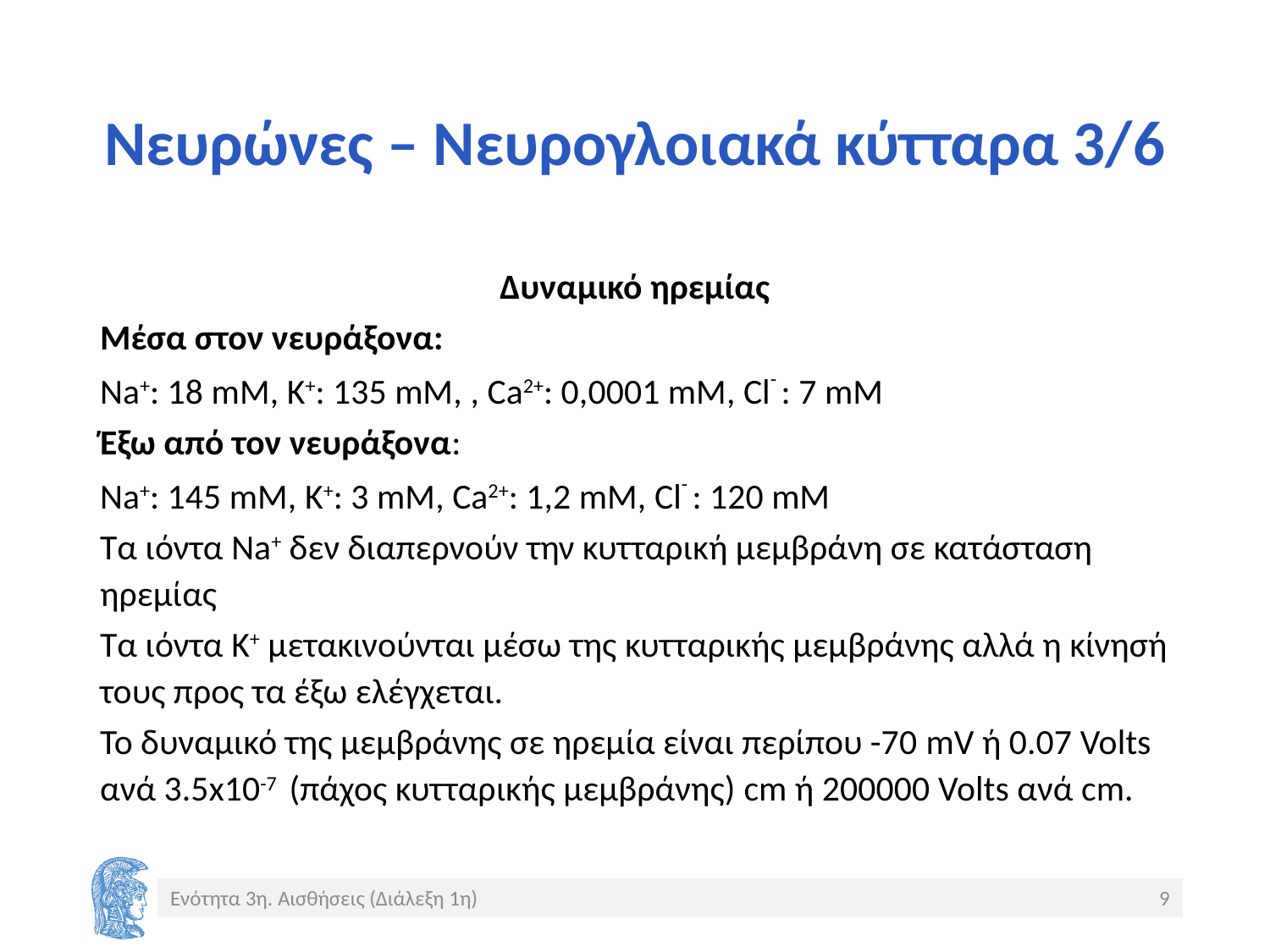

# Νευρώνες – Νευρογλοιακά κύτταρα 3/6
Δυναμικό ηρεμίας
Μέσα στον νευράξονα:
Na+: 18 mM, K+: 135 mM, , Ca2+: 0,0001 mM, Cl- : 7 mM
Έξω από τον νευράξονα:
Na+: 145 mM, K+: 3 mM, Ca2+: 1,2 mM, Cl- : 120 mM
Τα ιόντα Na+ δεν διαπερνούν την κυτταρική μεμβράνη σε κατάσταση ηρεμίας
Τα ιόντα K+ μετακινούνται μέσω της κυτταρικής μεμβράνης αλλά η κίνησή τους προς τα έξω ελέγχεται.
Το δυναμικό της μεμβράνης σε ηρεμία είναι περίπου -70 mV ή 0.07 Volts ανά 3.5x10-7  (πάχος κυτταρικής μεμβράνης) cm ή 200000 Volts ανά cm.

Ενότητα 3η. Αισθήσεις (Διάλεξη 1η)
9